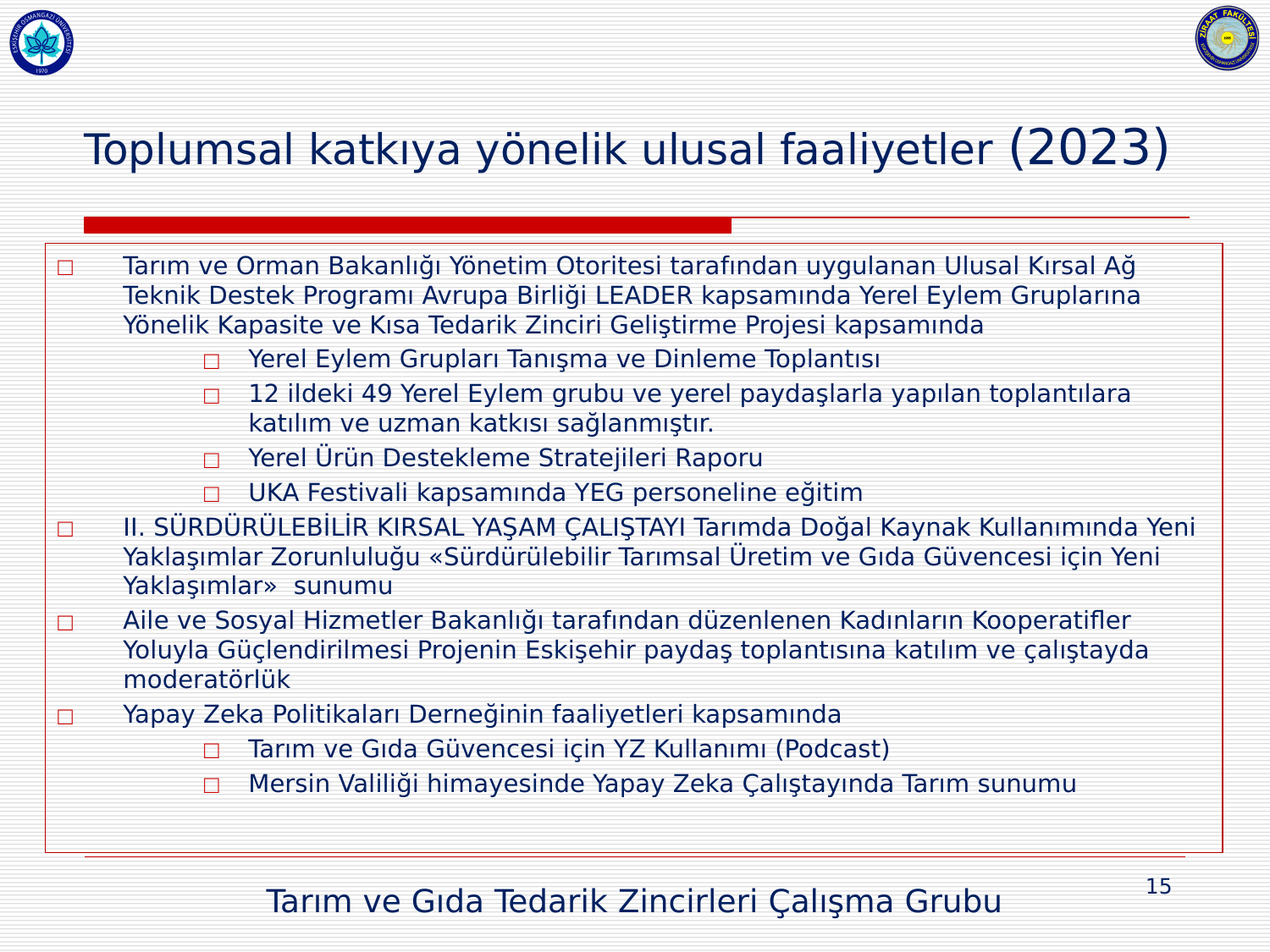

# Toplumsal katkıya yönelik ulusal faaliyetler (2023)
Tarım ve Orman Bakanlığı Yönetim Otoritesi tarafından uygulanan Ulusal Kırsal Ağ Teknik Destek Programı Avrupa Birliği LEADER kapsamında Yerel Eylem Gruplarına Yönelik Kapasite ve Kısa Tedarik Zinciri Geliştirme Projesi kapsamında
Yerel Eylem Grupları Tanışma ve Dinleme Toplantısı
12 ildeki 49 Yerel Eylem grubu ve yerel paydaşlarla yapılan toplantılara katılım ve uzman katkısı sağlanmıştır.
Yerel Ürün Destekleme Stratejileri Raporu
UKA Festivali kapsamında YEG personeline eğitim
II. SÜRDÜRÜLEBİLİR KIRSAL YAŞAM ÇALIŞTAYI Tarımda Doğal Kaynak Kullanımında Yeni Yaklaşımlar Zorunluluğu «Sürdürülebilir Tarımsal Üretim ve Gıda Güvencesi için Yeni Yaklaşımlar»  sunumu
Aile ve Sosyal Hizmetler Bakanlığı tarafından düzenlenen Kadınların Kooperatifler Yoluyla Güçlendirilmesi Projenin Eskişehir paydaş toplantısına katılım ve çalıştayda moderatörlük
Yapay Zeka Politikaları Derneğinin faaliyetleri kapsamında
Tarım ve Gıda Güvencesi için YZ Kullanımı (Podcast)
Mersin Valiliği himayesinde Yapay Zeka Çalıştayında Tarım sunumu

15
Tarım ve Gıda Tedarik Zincirleri Çalışma Grubu